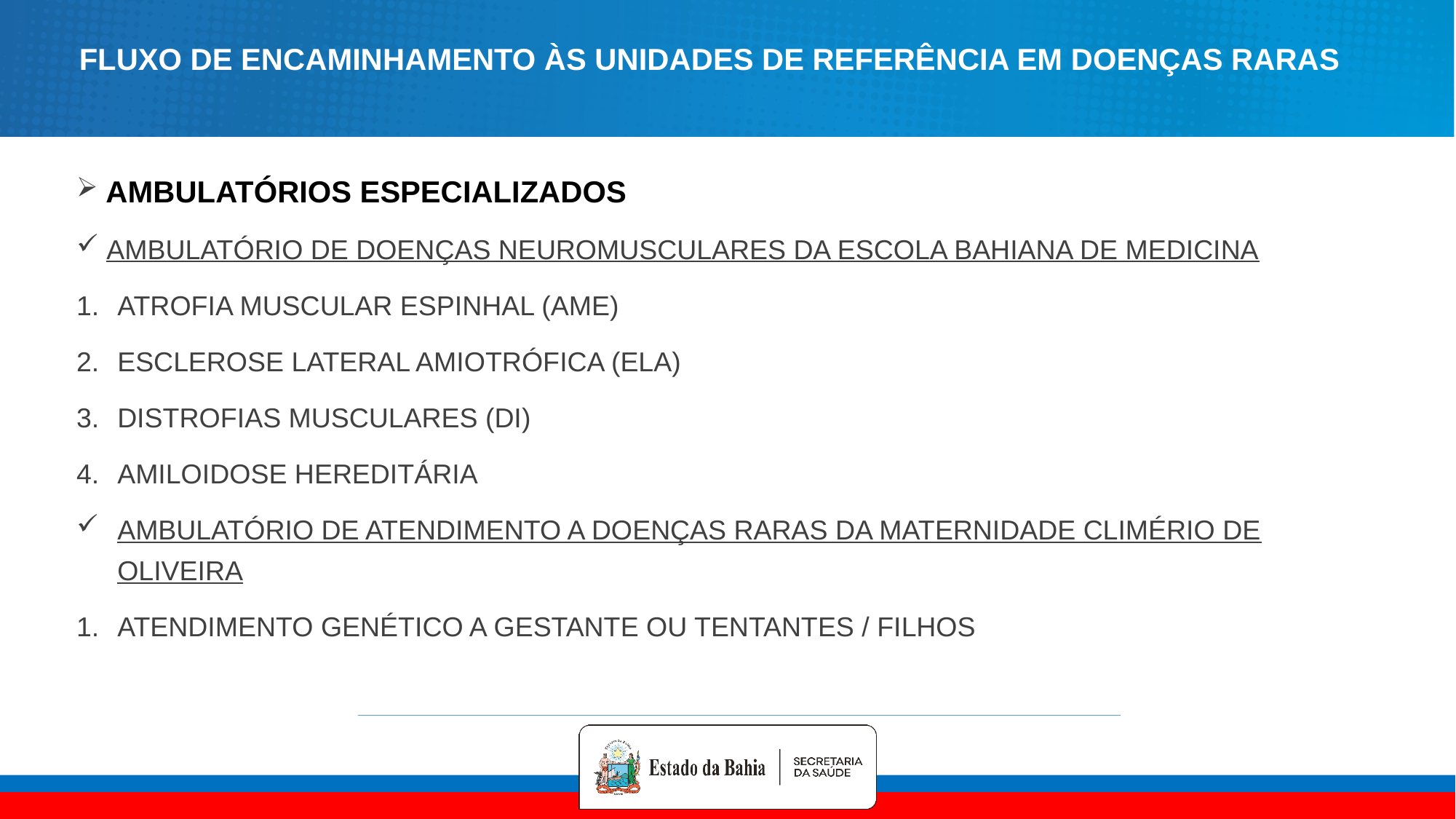

# FLUXO DE ENCAMINHAMENTO ÀS UNIDADES DE REFERÊNCIA EM DOENÇAS RARAS
 AMBULATÓRIOS ESPECIALIZADOS
 AMBULATÓRIO DE DOENÇAS NEUROMUSCULARES DA ESCOLA BAHIANA DE MEDICINA
ATROFIA MUSCULAR ESPINHAL (AME)
ESCLEROSE LATERAL AMIOTRÓFICA (ELA)
DISTROFIAS MUSCULARES (DI)
AMILOIDOSE HEREDITÁRIA
AMBULATÓRIO DE ATENDIMENTO A DOENÇAS RARAS DA MATERNIDADE CLIMÉRIO DE OLIVEIRA
ATENDIMENTO GENÉTICO A GESTANTE OU TENTANTES / FILHOS